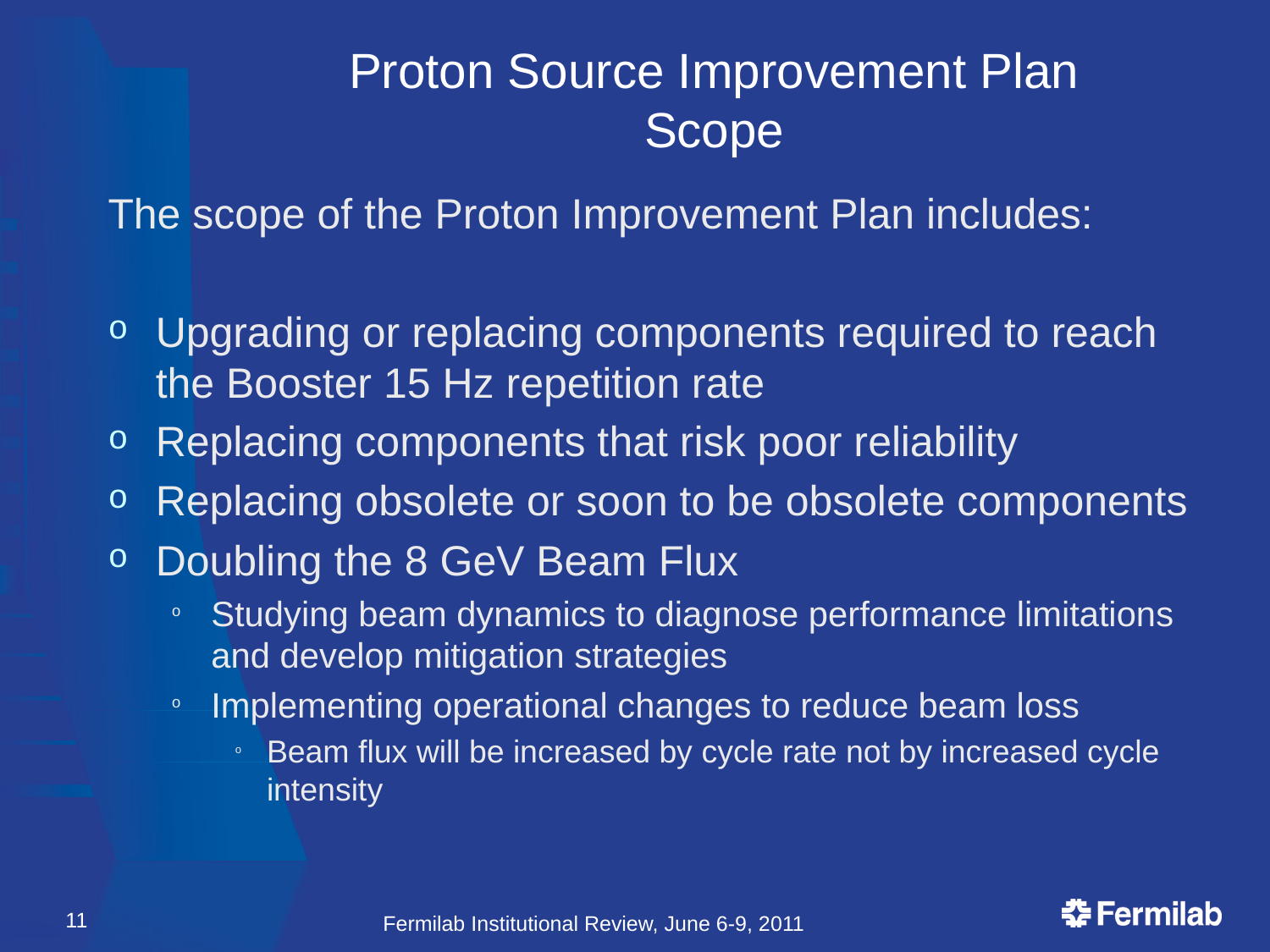

# Proton Source Improvement Plan Scope
The scope of the Proton Improvement Plan includes:

Upgrading or replacing components required to reach the Booster 15 Hz repetition rate
Replacing components that risk poor reliability
Replacing obsolete or soon to be obsolete components
Doubling the 8 GeV Beam Flux
Studying beam dynamics to diagnose performance limitations and develop mitigation strategies
Implementing operational changes to reduce beam loss
Beam flux will be increased by cycle rate not by increased cycle intensity

11
Fermilab Institutional Review, June 6-9, 2011